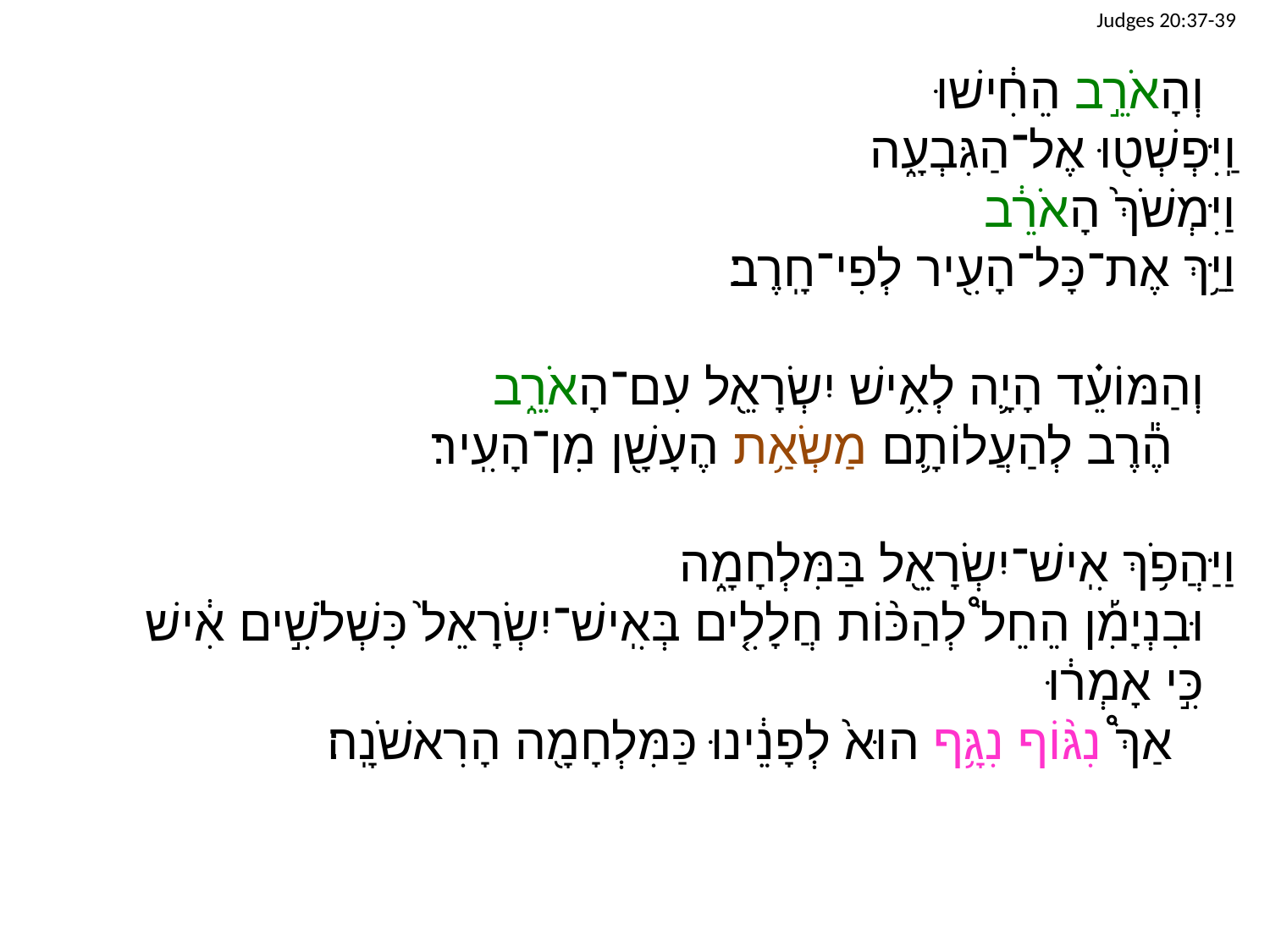

Judges 20:37-39
	וְהָאֹרֵ֣ב הֵחִ֔ישׁוּ
וַֽיִּפְשְׁט֖וּ אֶל־הַגִּבְעָ֑ה
וַיִּמְשֹׁךְ֙ הָאֹרֵ֔ב
וַיַּ֥ךְ אֶת־כָּל־הָעִ֖יר לְפִי־חָֽרֶב׃

	וְהַמּוֹעֵ֗ד הָיָ֛ה לְאִ֥ישׁ יִשְׂרָאֵ֖ל עִם־הָאֹרֵ֑ב
		הֶ֕רֶב לְהַעֲלוֹתָ֛ם מַשְׂאַ֥ת הֶעָשָׁ֖ן מִן־הָעִֽיר׃

וַיַּהֲפֹ֥ךְ אִֽישׁ־יִשְׂרָאֵ֖ל בַּמִּלְחָמָ֑ה
	וּבִנְיָמִ֡ן הֵחֵל֩ לְהַכּ֨וֹת חֲלָלִ֤ים בְּאִֽישׁ־יִשְׂרָאֵל֙ כִּשְׁלֹשִׁ֣ים אִ֔ישׁ
	כִּ֣י אָמְר֔וּ
		אַךְ֩ נִגּ֨וֹף נִגָּ֥ף הוּא֙ לְפָנֵ֔ינוּ כַּמִּלְחָמָ֖ה הָרִאשֹׁנָֽה׃